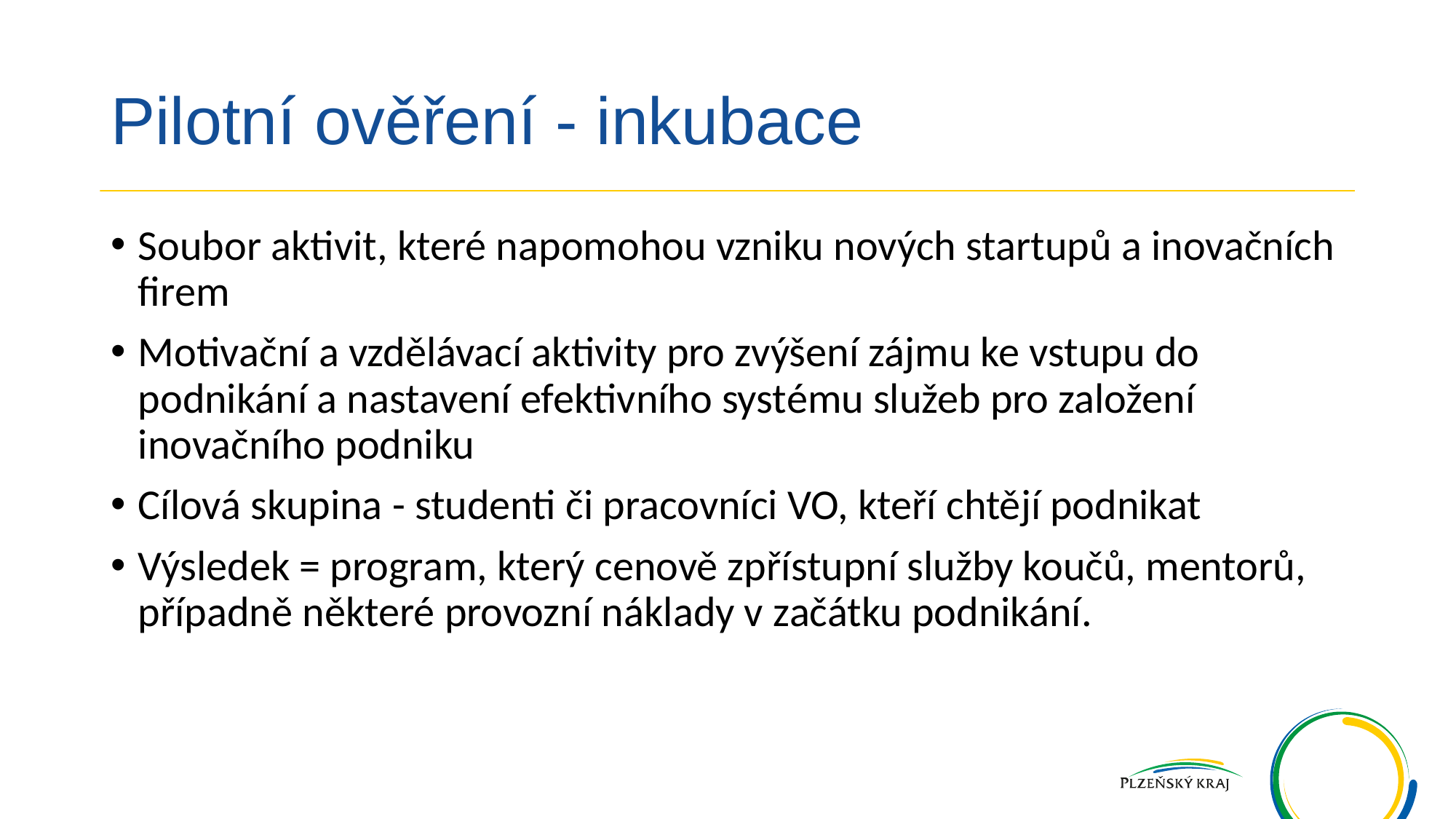

# Pilotní ověření - inkubace
Soubor aktivit, které napomohou vzniku nových startupů a inovačních firem
Motivační a vzdělávací aktivity pro zvýšení zájmu ke vstupu do podnikání a nastavení efektivního systému služeb pro založení inovačního podniku
Cílová skupina - studenti či pracovníci VO, kteří chtějí podnikat
Výsledek = program, který cenově zpřístupní služby koučů, mentorů, případně některé provozní náklady v začátku podnikání.